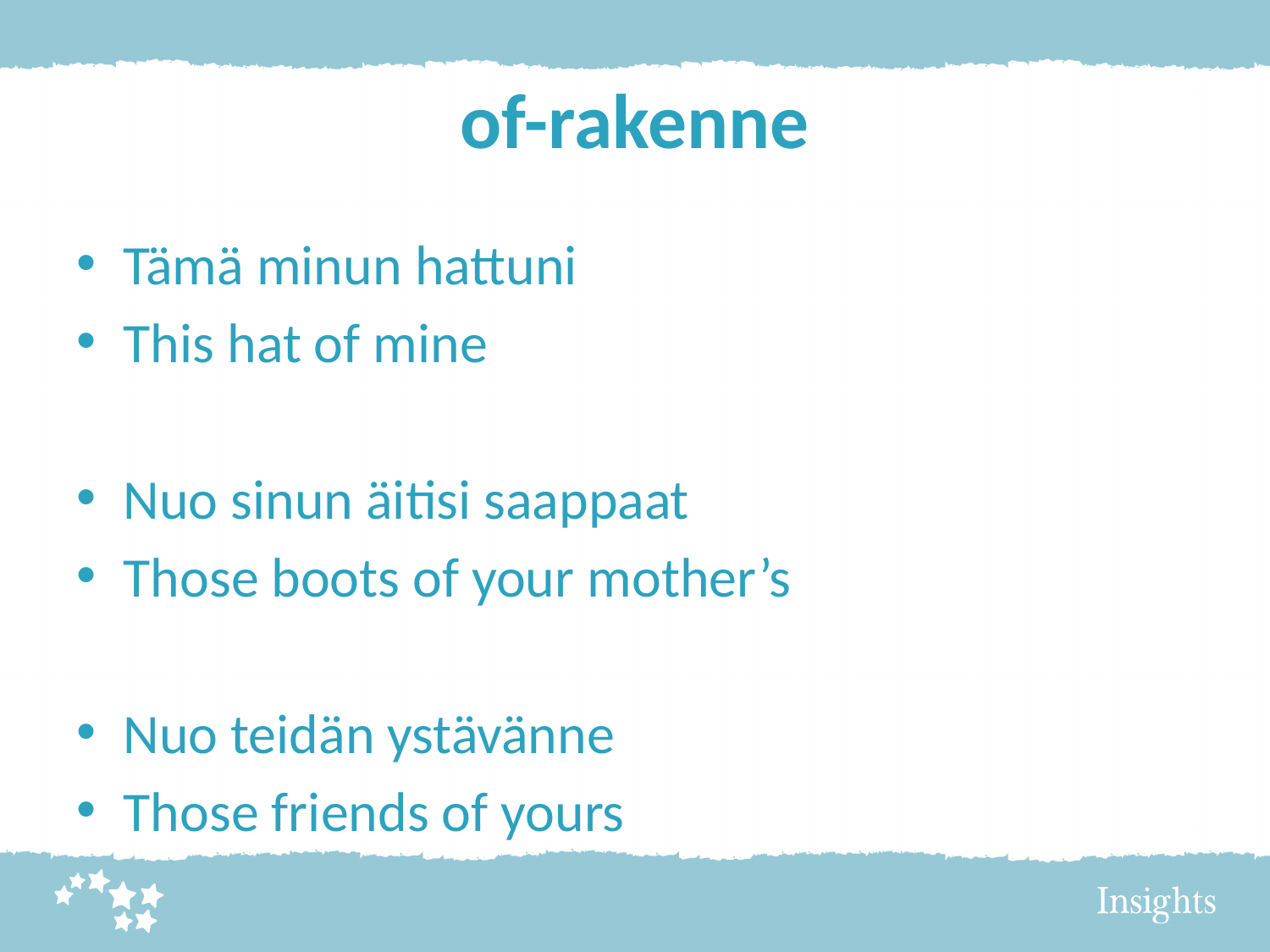

# of-rakenne
Tämä minun hattuni
This hat of mine

Nuo sinun äitisi saappaat
Those boots of your mother’s

Nuo teidän ystävänne
Those friends of yours